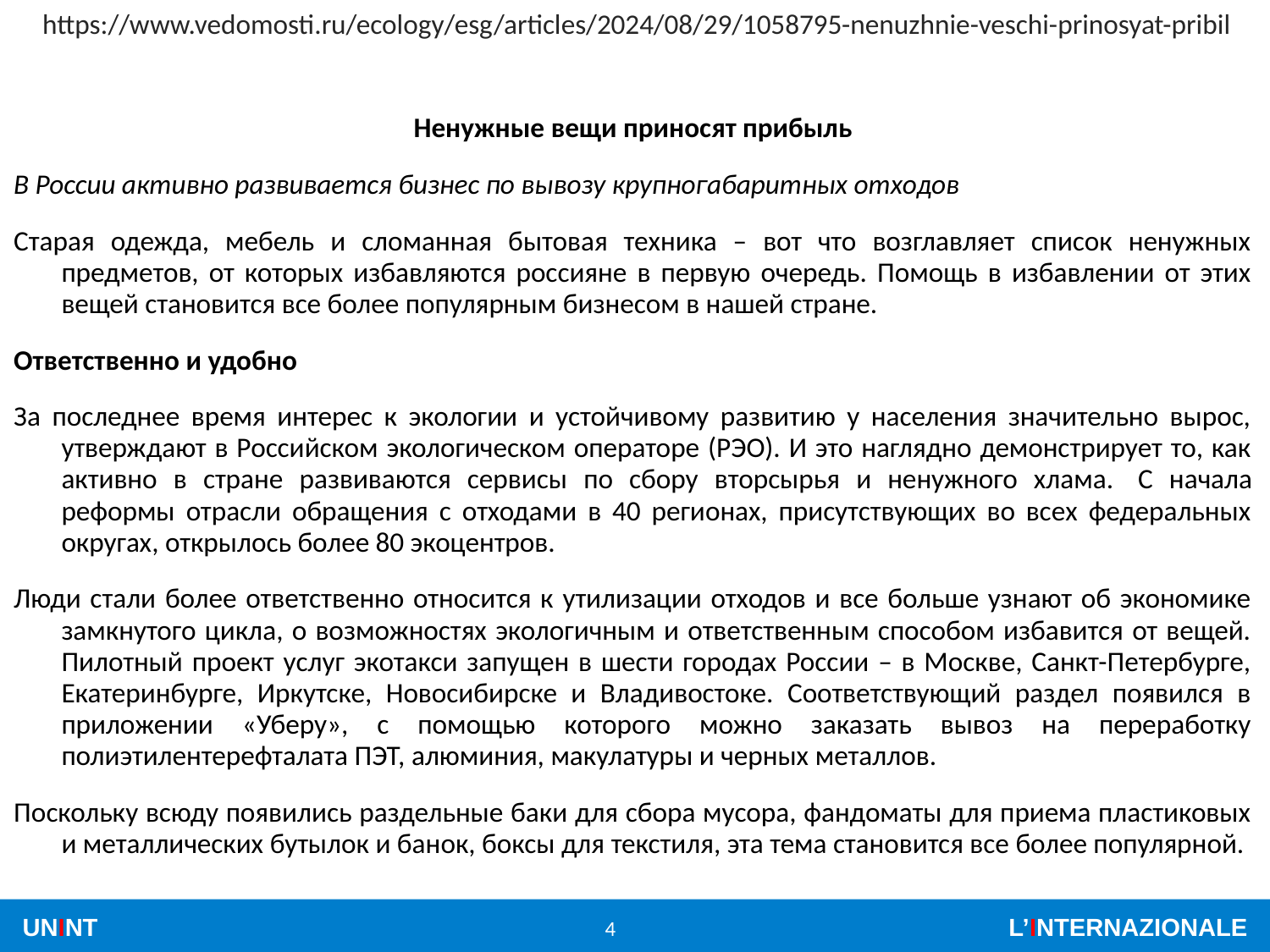

# https://www.vedomosti.ru/ecology/esg/articles/2024/08/29/1058795-nenuzhnie-veschi-prinosyat-pribil
Ненужные вещи приносят прибыль
В России активно развивается бизнес по вывозу крупногабаритных отходов
Старая одежда, мебель и сломанная бытовая техника – вот что возглавляет список ненужных предметов, от которых избавляются россияне в первую очередь. Помощь в избавлении от этих вещей становится все более популярным бизнесом в нашей стране.
Ответственно и удобно
За последнее время интерес к экологии и устойчивому развитию у населения значительно вырос, утверждают в Российском экологическом операторе (РЭО). И это наглядно демонстрирует то, как активно в стране развиваются сервисы по сбору вторсырья и ненужного хлама.  С начала реформы отрасли обращения с отходами в 40 регионах, присутствующих во всех федеральных округах, открылось более 80 экоцентров.
Люди стали более ответственно относится к утилизации отходов и все больше узнают об экономике замкнутого цикла, о возможностях экологичным и ответственным способом избавится от вещей. Пилотный проект услуг экотакси запущен в шести городах России – в Москве, Санкт-Петербурге, Екатеринбурге, Иркутске, Новосибирске и Владивостоке. Соответствующий раздел появился в приложении «Уберу», с помощью которого можно заказать вывоз на переработку полиэтилентерефталата ПЭТ, алюминия, макулатуры и черных металлов.
Поскольку всюду появились раздельные баки для сбора мусора, фандоматы для приема пластиковых и металлических бутылок и банок, боксы для текстиля, эта тема становится все более популярной.
4